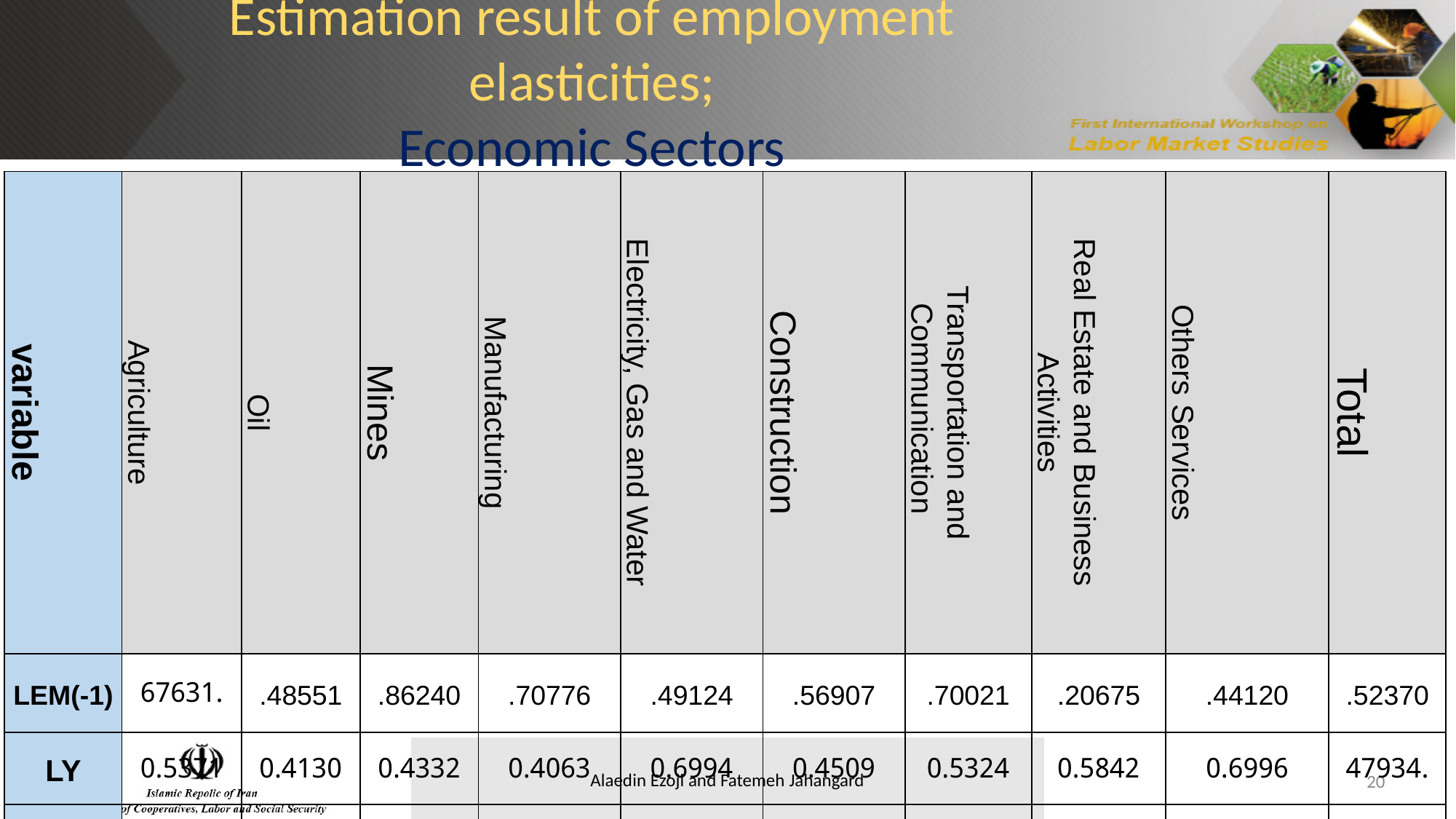

Estimation result of employment elasticities;
Economic Sectors
| variable | Agriculture | Oil | Mines | Manufacturing | Electricity, Gas and Water | Construction | Transportation and Communication | Real Estate and Business Activities | Others Services | Total |
| --- | --- | --- | --- | --- | --- | --- | --- | --- | --- | --- |
| LEM(-1) | .67631 | .48551 | .86240 | .70776 | .49124 | .56907 | .70021 | .20675 | .44120 | .52370 |
| LY | 0.5371 | 0.4130 | 0.4332 | 0.4063 | 0.6994 | 0.4509 | 0.5324 | 0.5842 | 0.6996 | .47934 |
| L(K/L) | -.31898 | -.47922 | -.19945 | -.36544 | -.76664 | -.34832 | -.36165 | -.82392 | -.54336 | -.52520 |
| LCI | .31737 | .46225 | .093839 | .23368 | .60420 | .30388 | .28036 | .88158 | .47530 | .42089 |
20